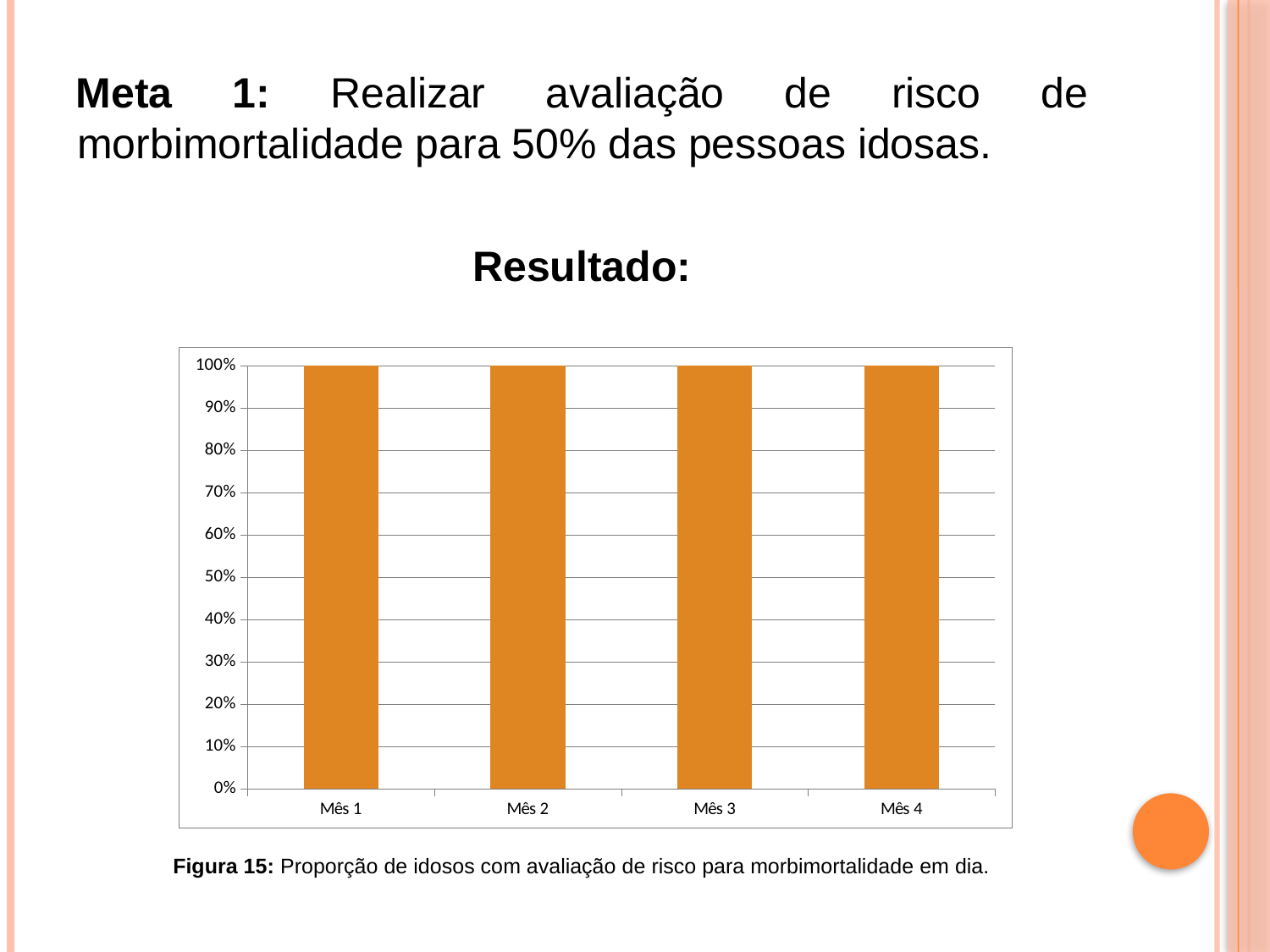

Meta 1: Realizar avaliação de risco de morbimortalidade para 50% das pessoas idosas.

Resultado:

Figura 15: Proporção de idosos com avaliação de risco para morbimortalidade em dia.

### Chart

| Category | Proporção de idosos com as consultas em dia de acordo com o protocolo |
|---|---|
| Mês 1 | 1.0 |
| Mês 2 | 1.0 |
| Mês 3 | 1.0 |
| Mês 4 | 1.0 |